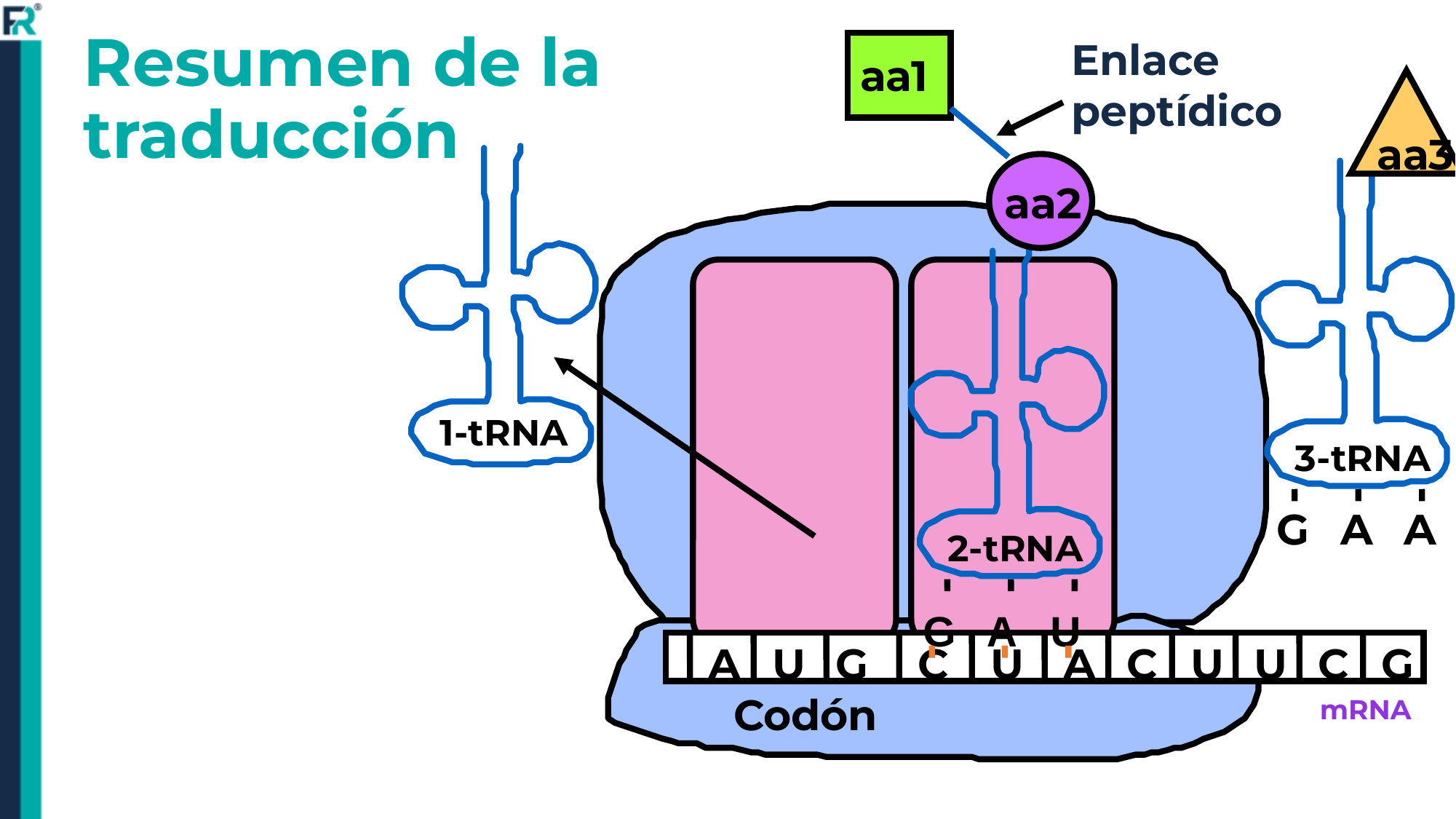

# Resumen de la traducción
Enlace
peptídico

aa1

aa3

3-tRNA

G
A
A

aa2

1-tRNA
2-tRNA

G
A
U

A
U
G
C
U
A
C
U
U
C
G

mRNA

Codón